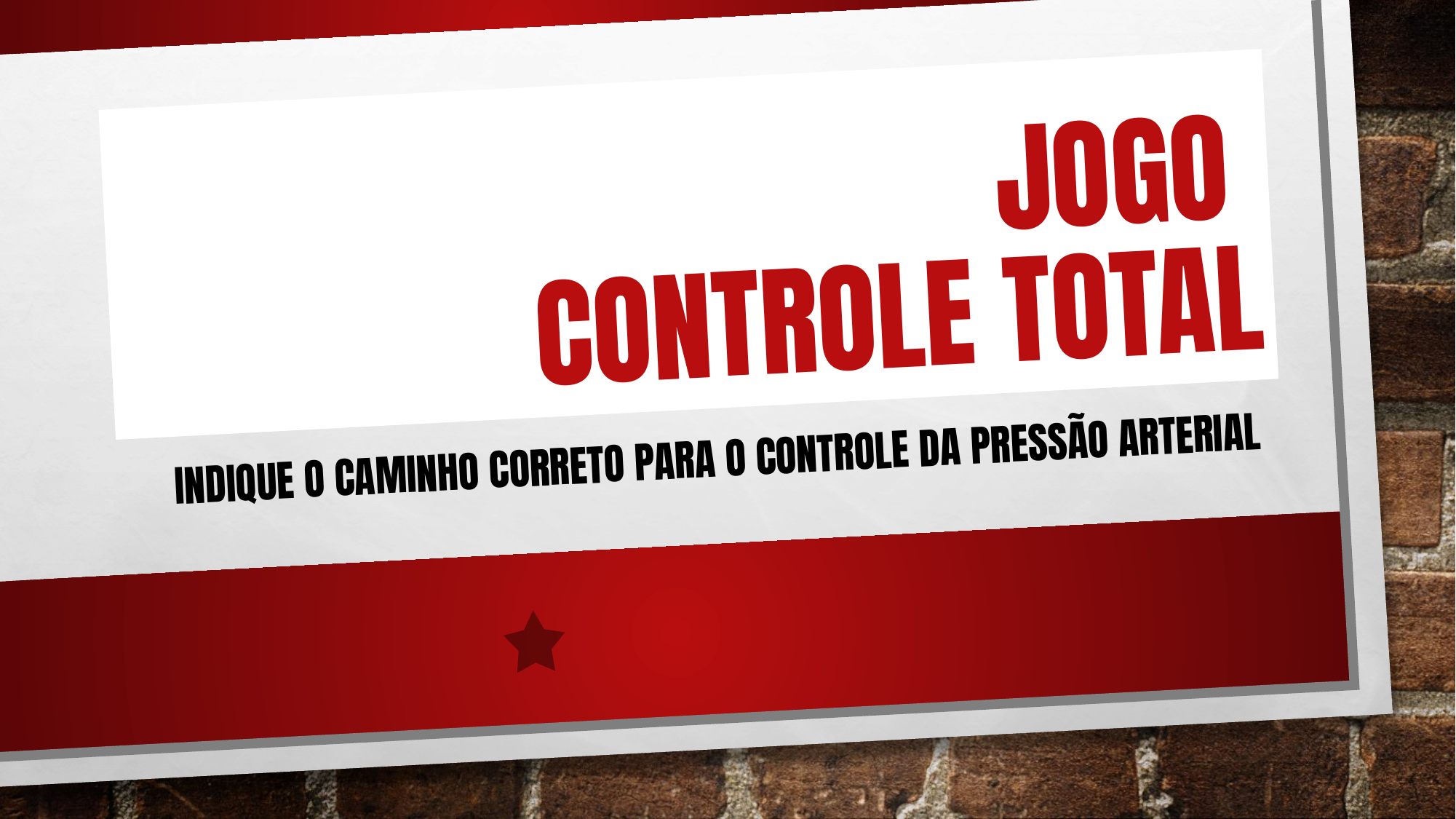

# JOGO CONTROLE TOTAL
INDIQUE O CAMINHO CORRETO PARA O CONTROLE DA PRESSÃO ARTERIAL